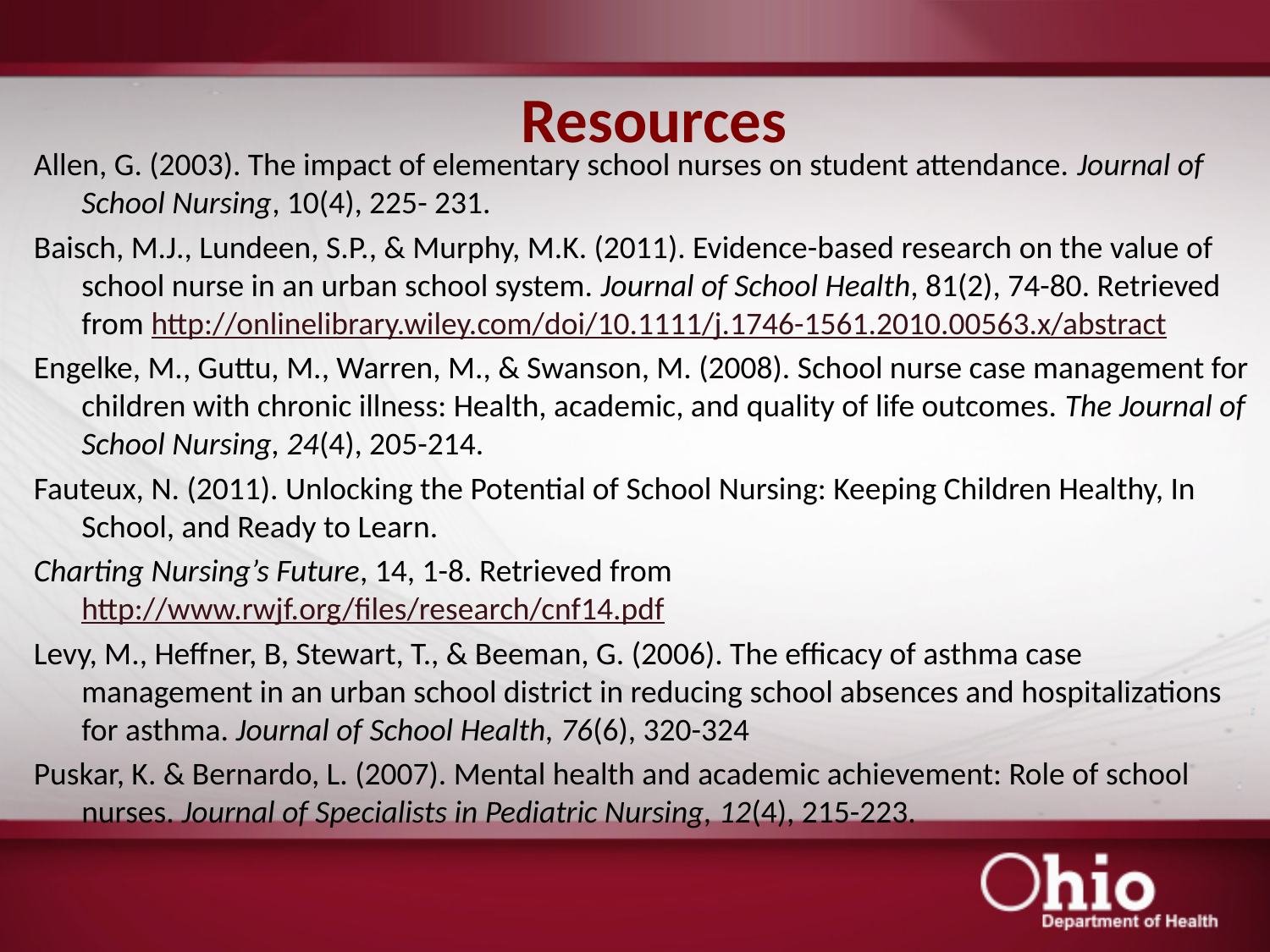

# Resources
Allen, G. (2003). The impact of elementary school nurses on student attendance. Journal of School Nursing, 10(4), 225- 231.
Baisch, M.J., Lundeen, S.P., & Murphy, M.K. (2011). Evidence-based research on the value of school nurse in an urban school system. Journal of School Health, 81(2), 74-80. Retrieved from http://onlinelibrary.wiley.com/doi/10.1111/j.1746-1561.2010.00563.x/abstract
Engelke, M., Guttu, M., Warren, M., & Swanson, M. (2008). School nurse case management for children with chronic illness: Health, academic, and quality of life outcomes. The Journal of School Nursing, 24(4), 205-214.
Fauteux, N. (2011). Unlocking the Potential of School Nursing: Keeping Children Healthy, In School, and Ready to Learn.
Charting Nursing’s Future, 14, 1-8. Retrieved from http://www.rwjf.org/files/research/cnf14.pdf
Levy, M., Heffner, B, Stewart, T., & Beeman, G. (2006). The efficacy of asthma case management in an urban school district in reducing school absences and hospitalizations for asthma. Journal of School Health, 76(6), 320-324
Puskar, K. & Bernardo, L. (2007). Mental health and academic achievement: Role of school nurses. Journal of Specialists in Pediatric Nursing, 12(4), 215-223.